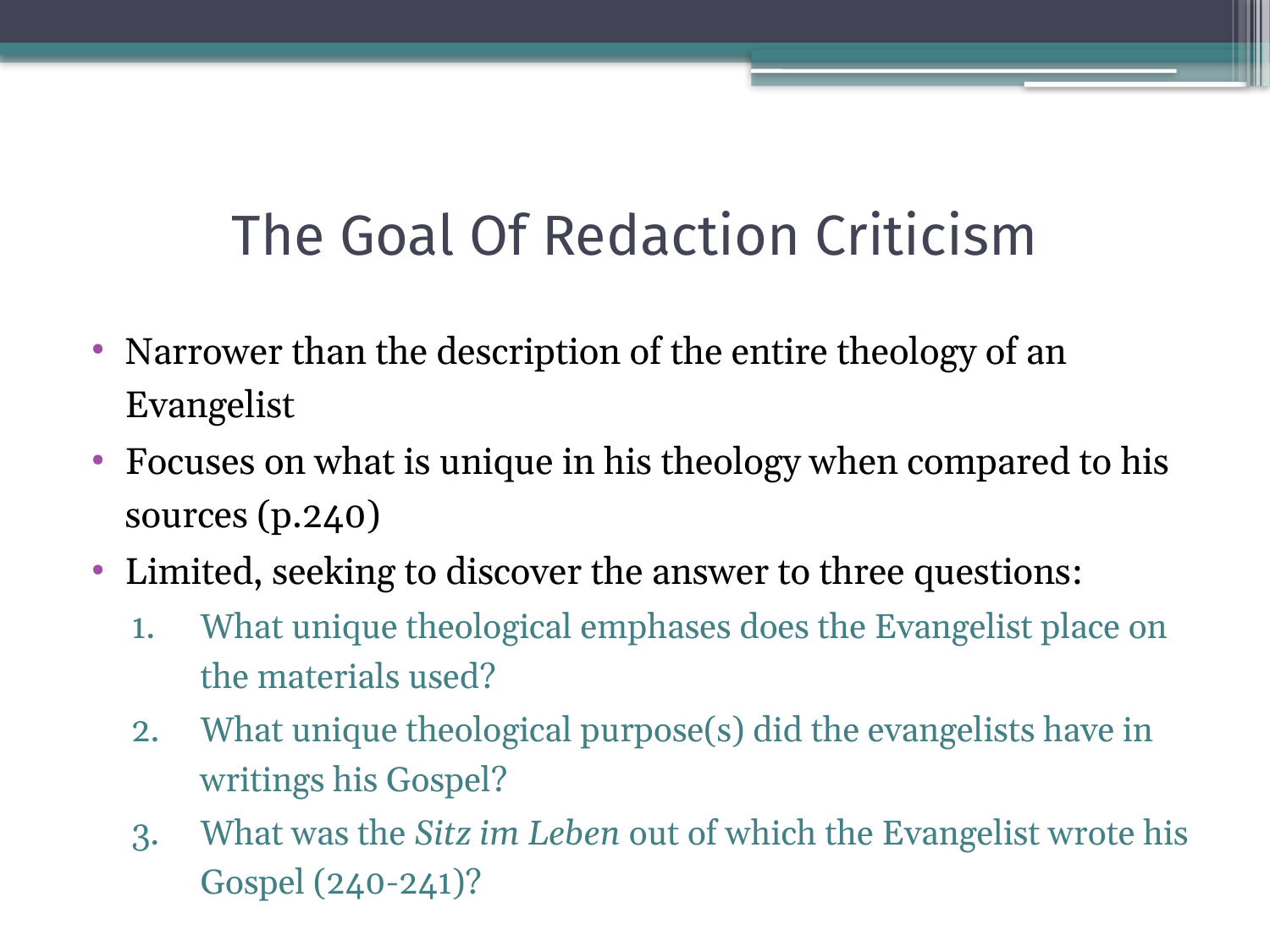

# The Goal Of Redaction Criticism
Narrower than the description of the entire theology of an Evangelist
Focuses on what is unique in his theology when compared to his sources (p.240)
Limited, seeking to discover the answer to three questions:
What unique theological emphases does the Evangelist place on the materials used?
What unique theological purpose(s) did the evangelists have in writings his Gospel?
What was the Sitz im Leben out of which the Evangelist wrote his Gospel (240-241)?